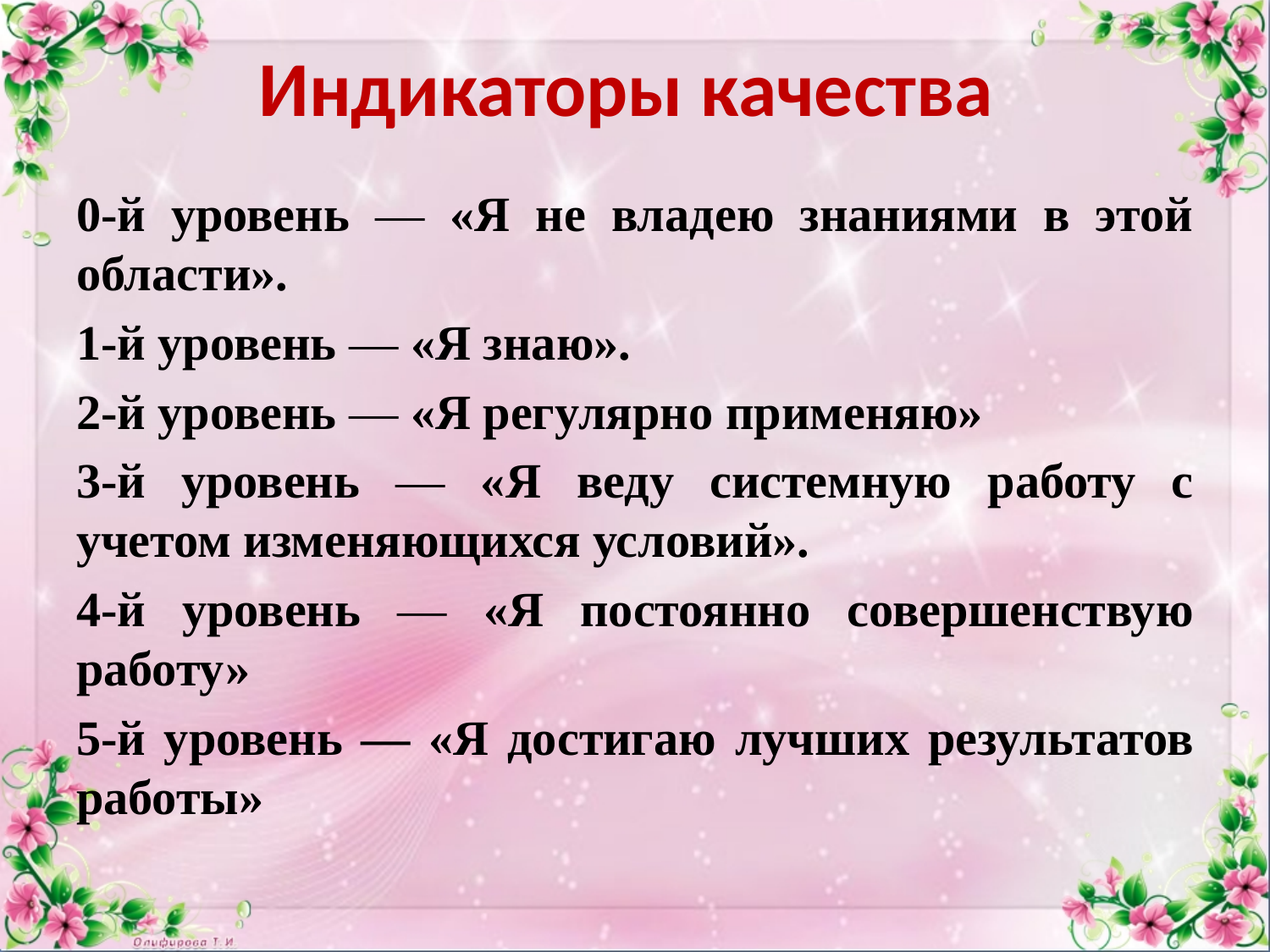

# Индикаторы качества
0-й уровень — «Я не владею знаниями в этой области».
1-й уровень — «Я знаю».
2-й уровень — «Я регулярно применяю»
3-й уровень — «Я веду системную работу с учетом изменяющихся условий».
4-й уровень — «Я постоянно совершенствую работу»
5-й уровень — «Я достигаю лучших результатов работы»